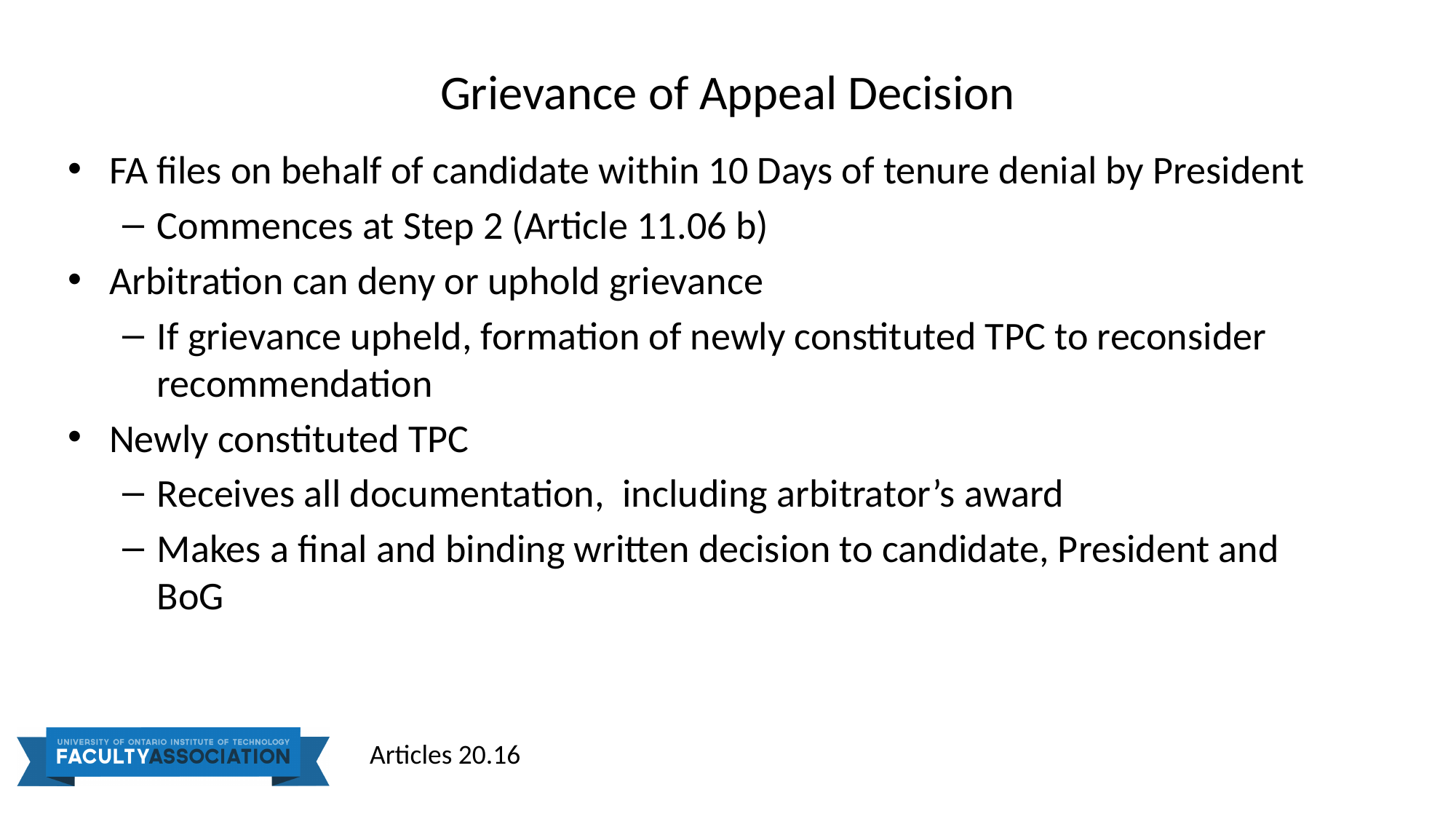

# Grievance of Appeal Decision
FA files on behalf of candidate within 10 Days of tenure denial by President
Commences at Step 2 (Article 11.06 b)
Arbitration can deny or uphold grievance
If grievance upheld, formation of newly constituted TPC to reconsider recommendation
Newly constituted TPC
Receives all documentation,  including arbitrator’s award
Makes a final and binding written decision to candidate, President and BoG

Articles 20.16